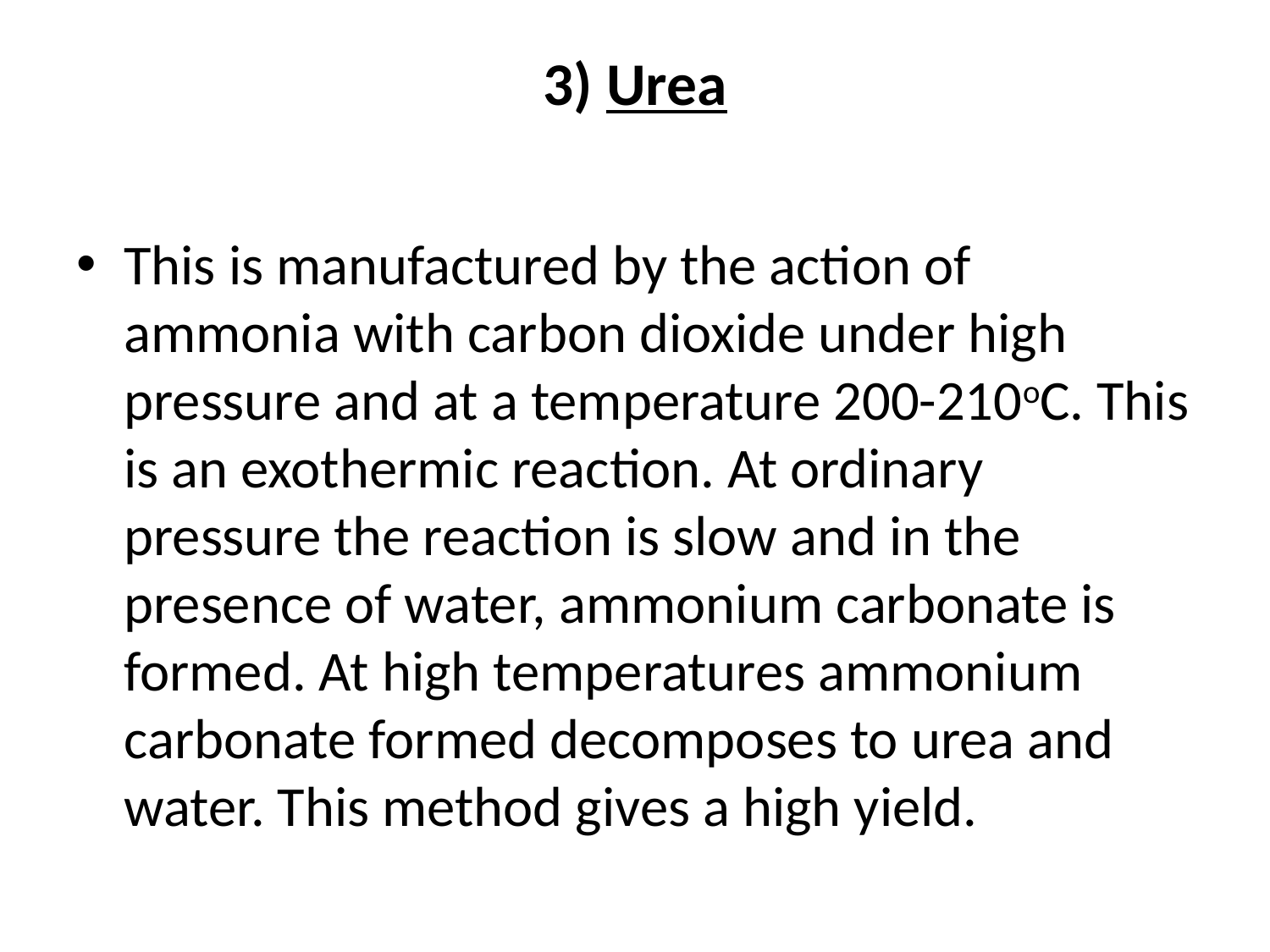

# 3) Urea
This is manufactured by the action of ammonia with carbon dioxide under high pressure and at a temperature 200-210oC. This is an exothermic reaction. At ordinary pressure the reaction is slow and in the presence of water, ammonium carbonate is formed. At high temperatures ammonium carbonate formed decomposes to urea and water. This method gives a high yield.